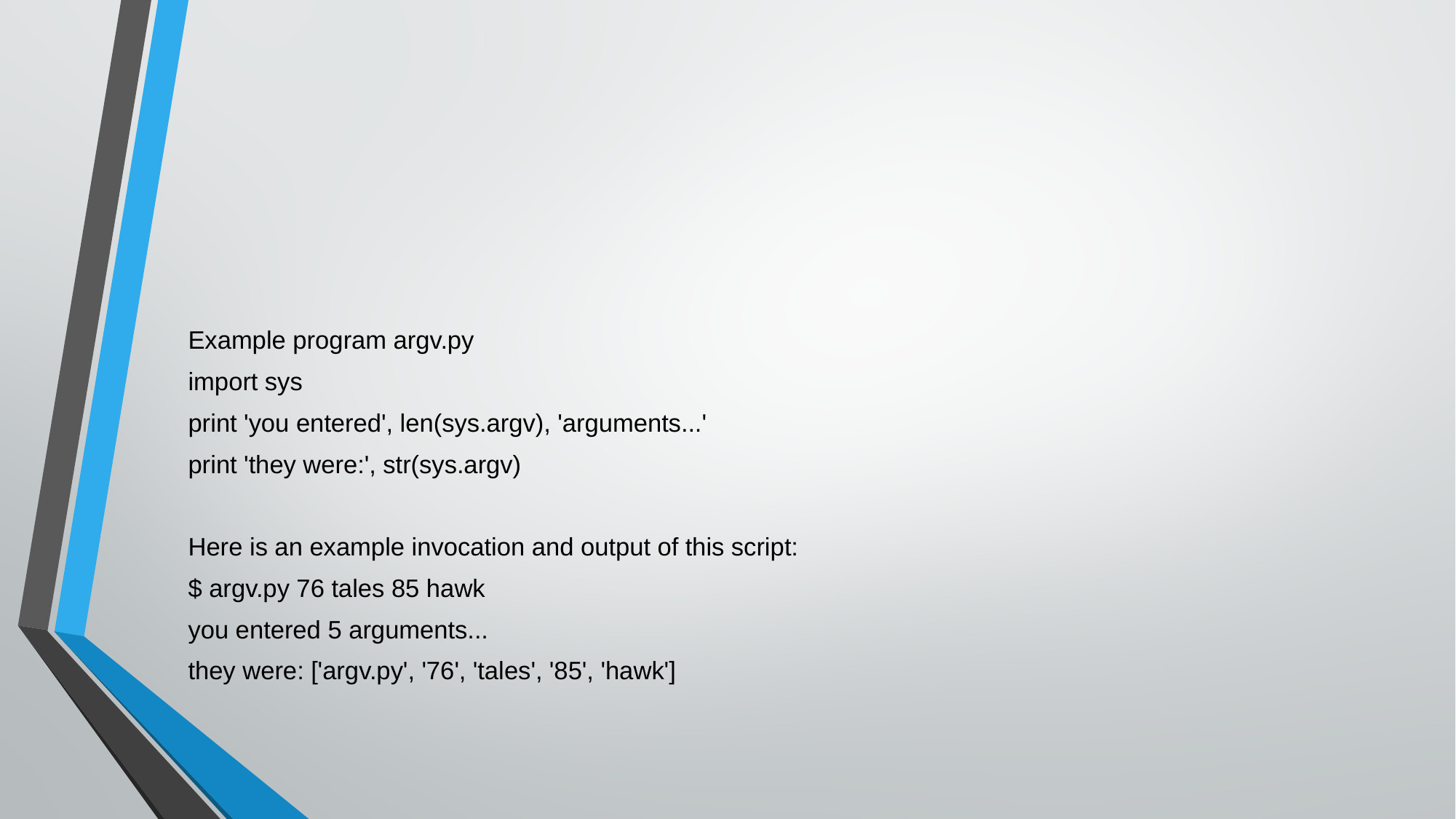

#
Example program argv.py
import sys
print 'you entered', len(sys.argv), 'arguments...'
print 'they were:', str(sys.argv)

Here is an example invocation and output of this script:
$ argv.py 76 tales 85 hawk
you entered 5 arguments...
they were: ['argv.py', '76', 'tales', '85', 'hawk']